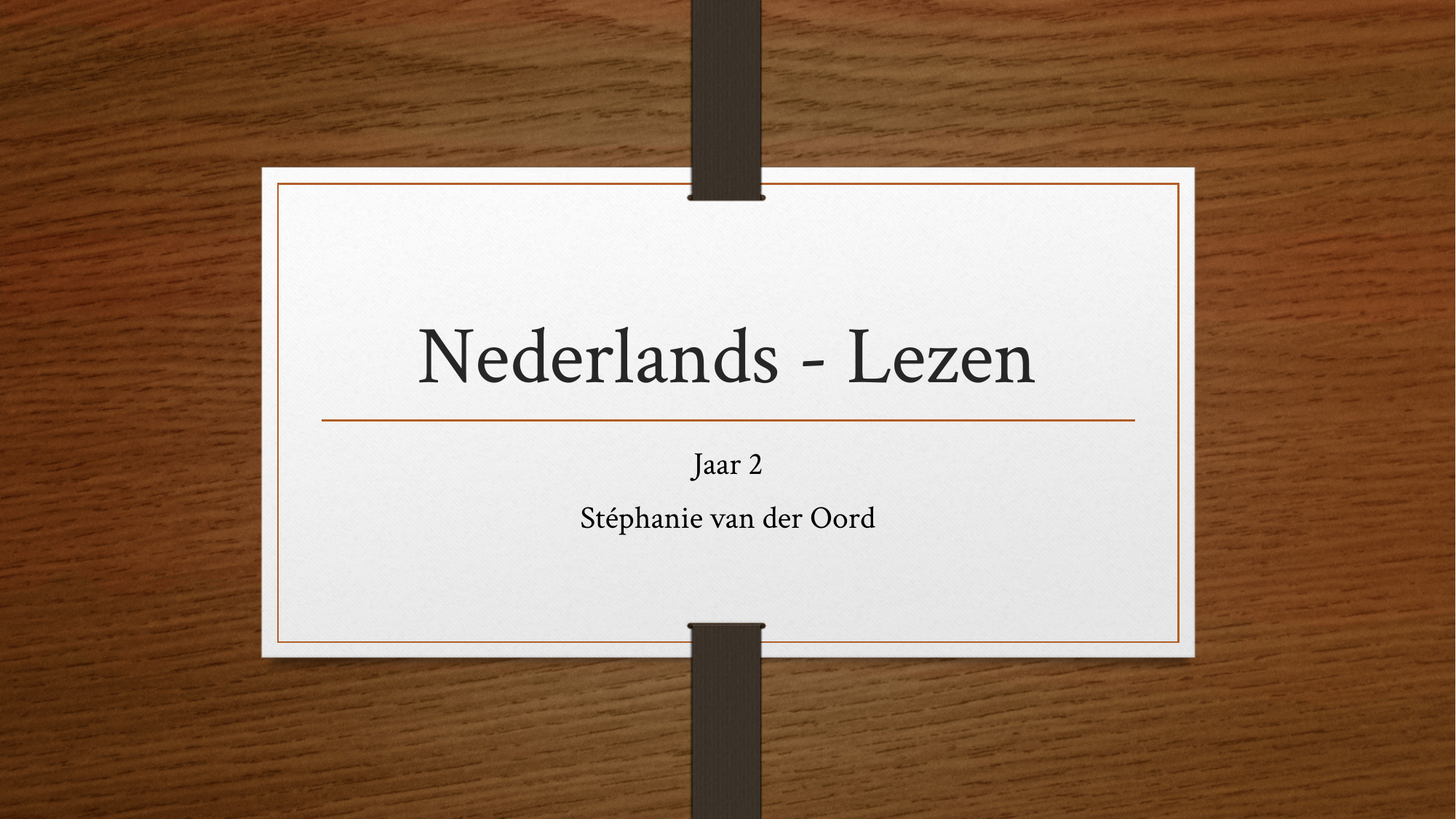

# Nederlands - Lezen
Jaar 2
Stéphanie van der Oord